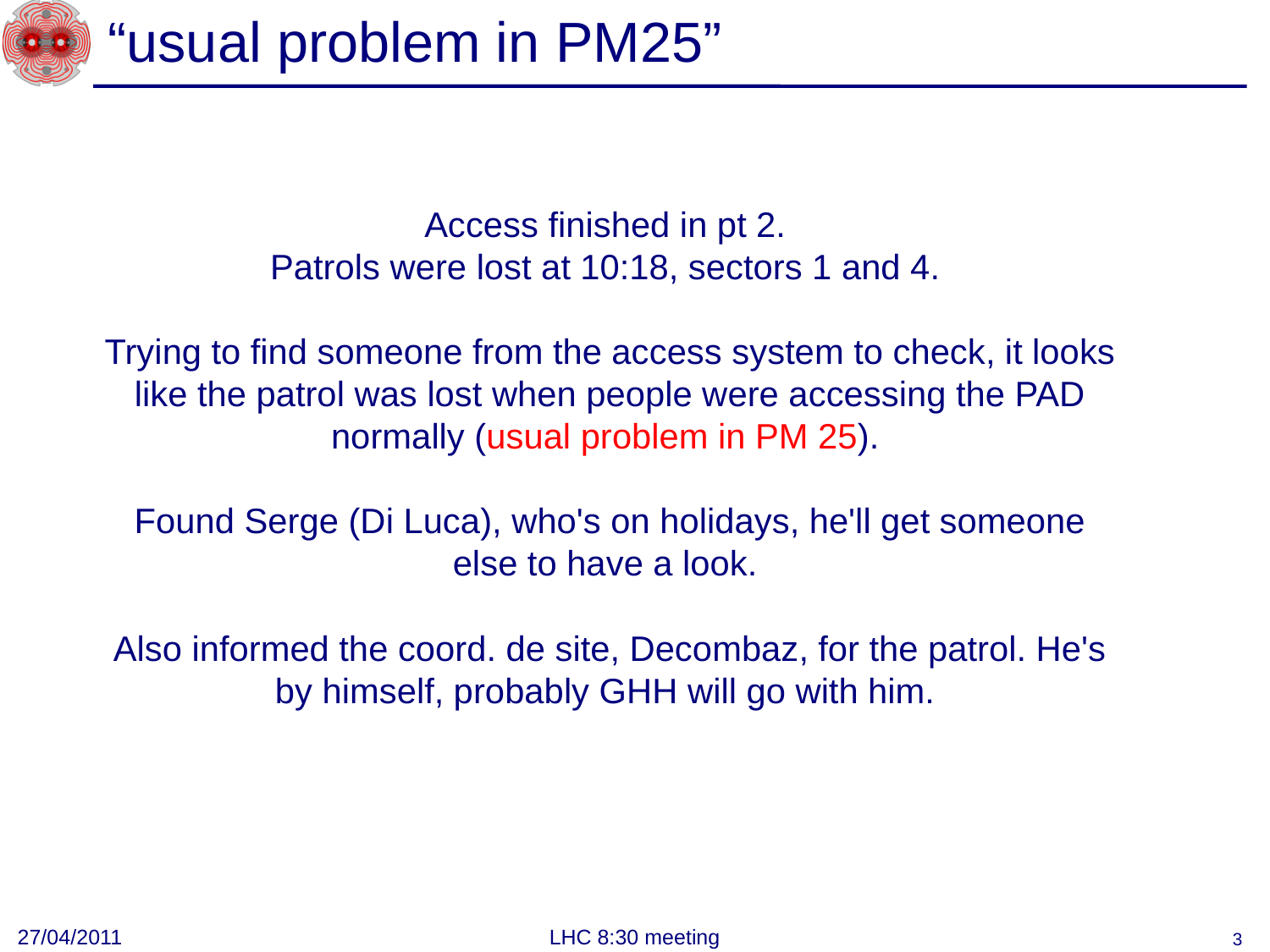

# “usual problem in PM25”
Access finished in pt 2.
Patrols were lost at 10:18, sectors 1 and 4.
Trying to find someone from the access system to check, it looks like the patrol was lost when people were accessing the PAD normally (usual problem in PM 25).
Found Serge (Di Luca), who's on holidays, he'll get someone else to have a look.
Also informed the coord. de site, Decombaz, for the patrol. He's by himself, probably GHH will go with him.
27/04/2011
LHC 8:30 meeting
3